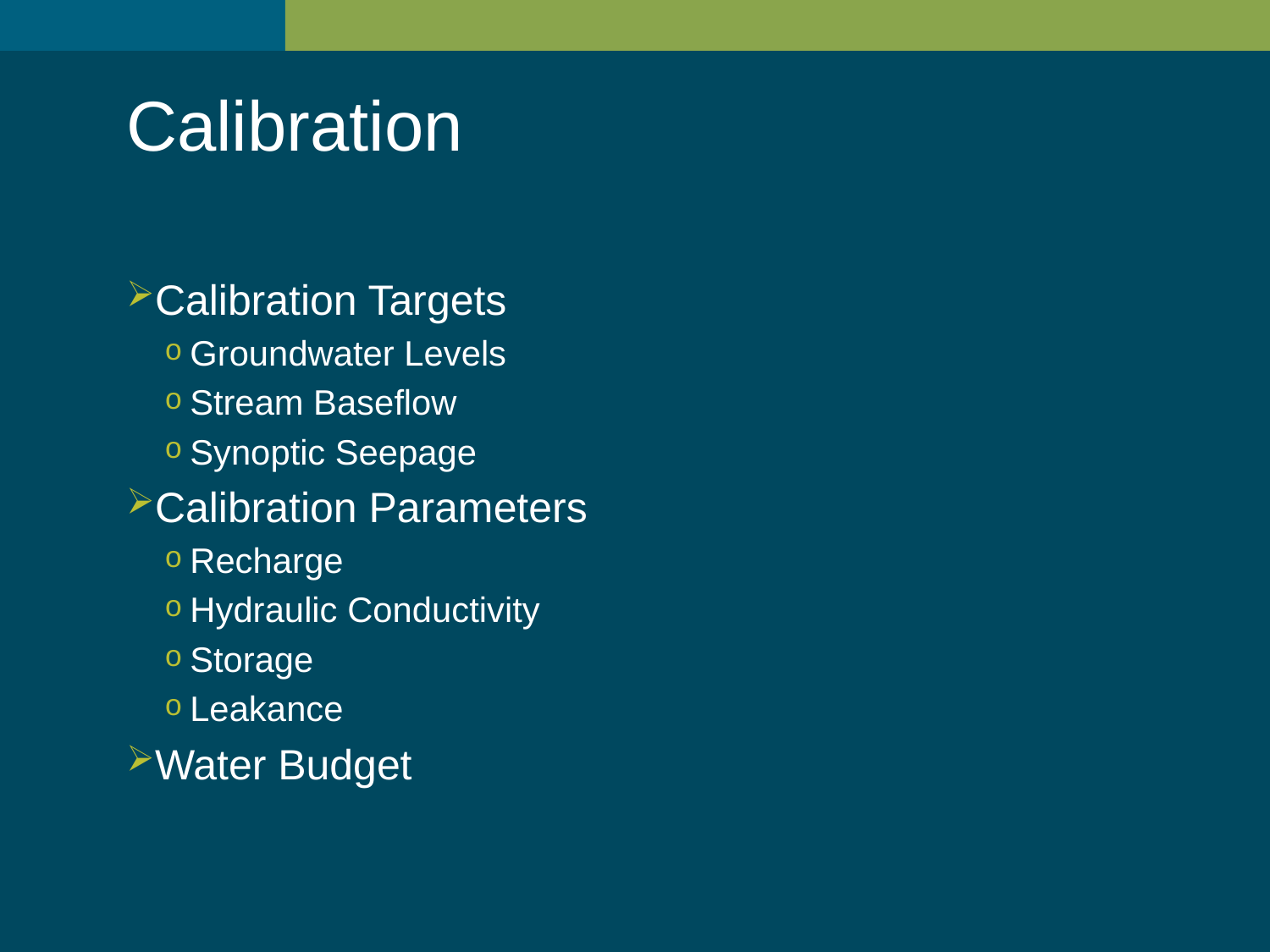

Calibration
Calibration Targets
Groundwater Levels
Stream Baseflow
Synoptic Seepage
Calibration Parameters
Recharge
Hydraulic Conductivity
Storage
Leakance
Water Budget